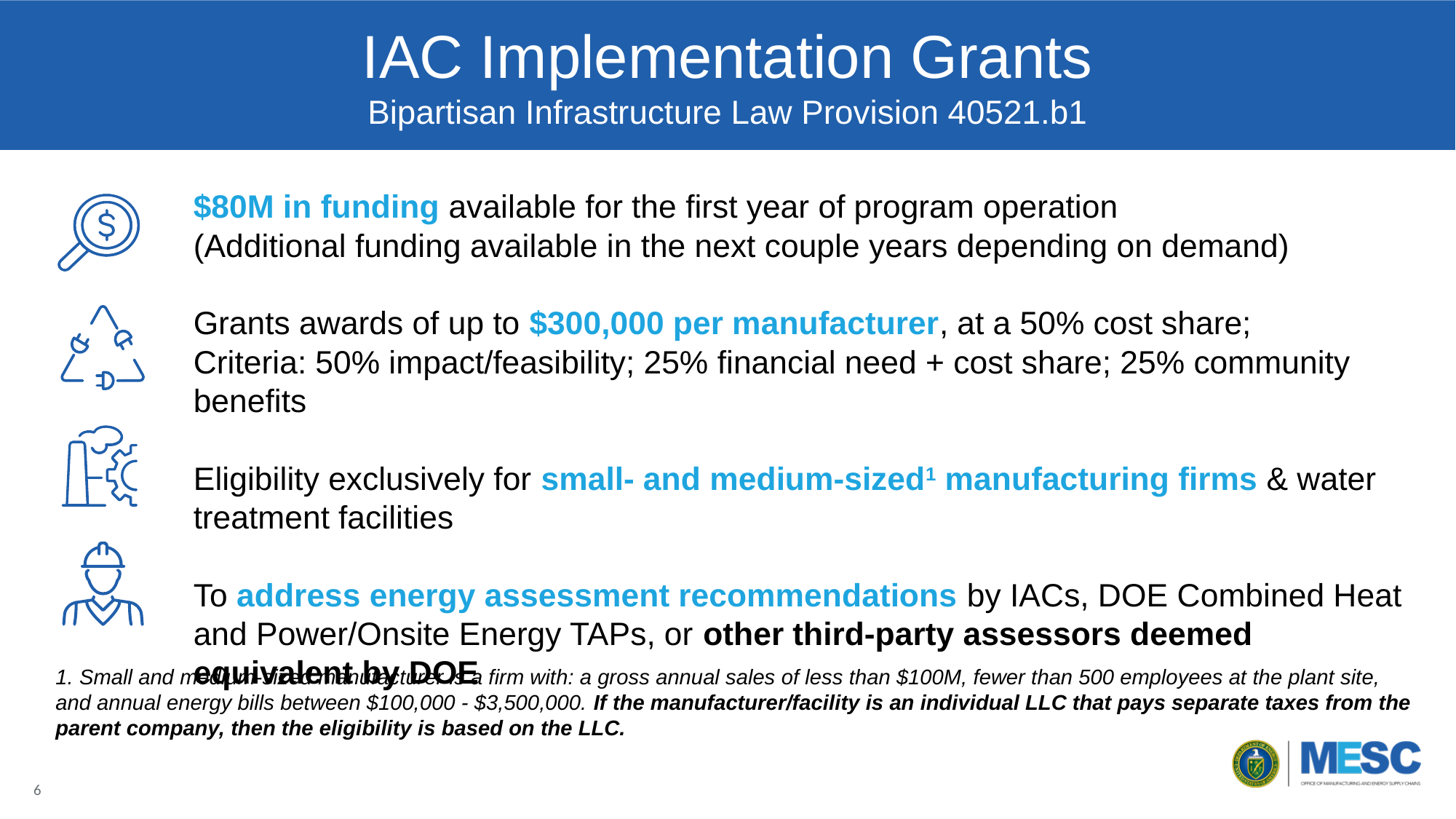

# IAC Implementation Grants Bipartisan Infrastructure Law Provision 40521.b1
$80M in funding available for the first year of program operation
(Additional funding available in the next couple years depending on demand)

Grants awards of up to $300,000 per manufacturer, at a 50% cost share;
Criteria: 50% impact/feasibility; 25% financial need + cost share; 25% community benefits

Eligibility exclusively for small- and medium-sized1 manufacturing firms & water treatment facilities

To address energy assessment recommendations by IACs, DOE Combined Heat and Power/Onsite Energy TAPs, or other third-party assessors deemed equivalent by DOE

1. Small and medium-sized manufacturer is a firm with: a gross annual sales of less than $100M, fewer than 500 employees at the plant site, and annual energy bills between $100,000 - $3,500,000. If the manufacturer/facility is an individual LLC that pays separate taxes from the parent company, then the eligibility is based on the LLC.
6